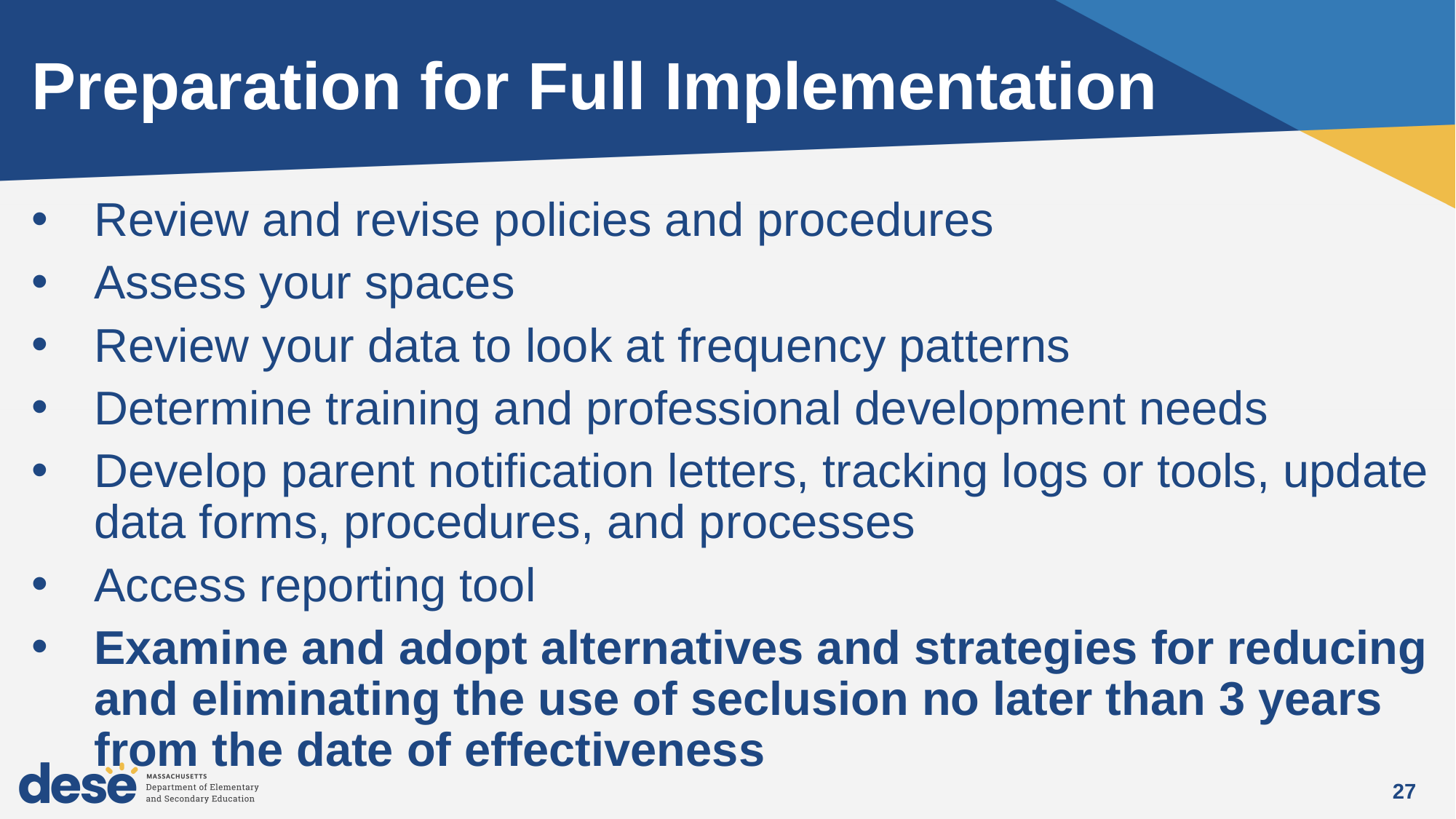

# Preparation for Full Implementation
Review and revise policies and procedures
Assess your spaces
Review your data to look at frequency patterns
Determine training and professional development needs
Develop parent notification letters, tracking logs or tools, update data forms, procedures, and processes
Access reporting tool
Examine and adopt alternatives and strategies for reducing and eliminating the use of seclusion no later than 3 years from the date of effectiveness

27